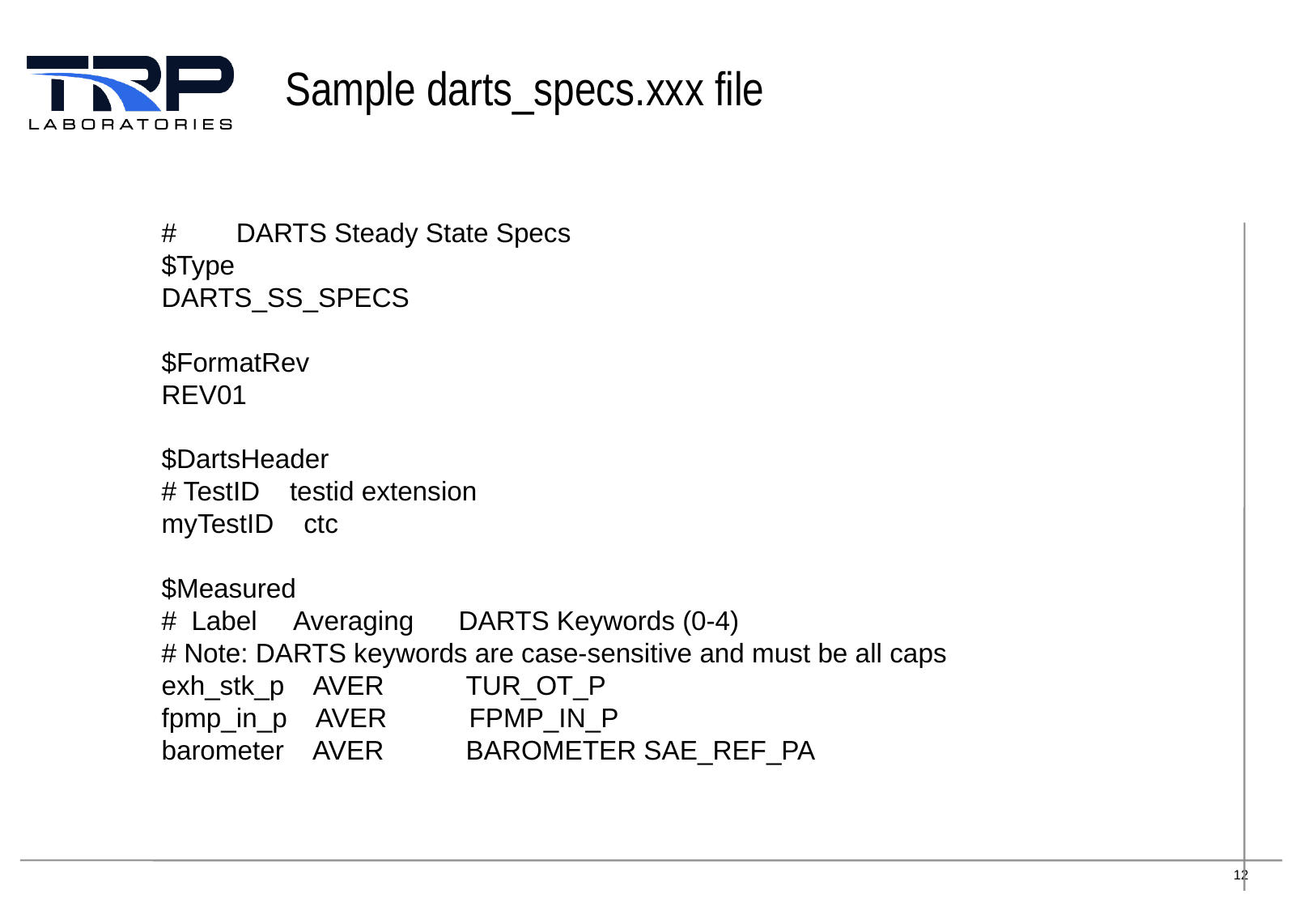

# Sample darts_specs.xxx file
#        DARTS Steady State Specs
$Type
DARTS_SS_SPECS

$FormatRev
REV01

$DartsHeader
# TestID    testid extension
myTestID    ctc

$Measured
#  Label     Averaging      DARTS Keywords (0-4)
# Note: DARTS keywords are case-sensitive and must be all caps exh_stk_p    AVER           TUR_OT_P
fpmp_in_p    AVER           FPMP_IN_P
barometer    AVER           BAROMETER SAE_REF_PA